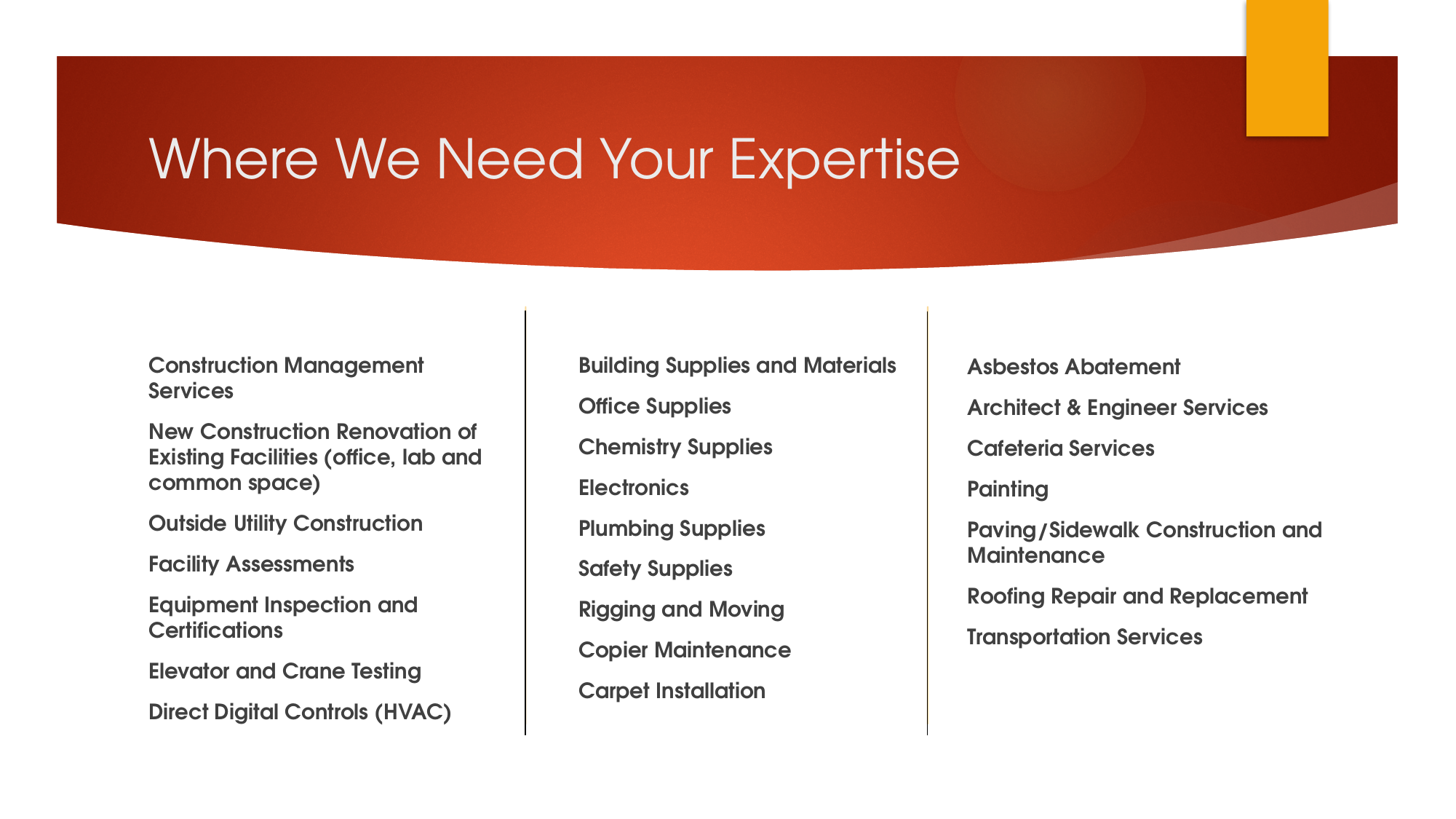

# Where We Need Your Expertise

Construction Management Services
New Construction Renovation of Existing Facilities (office, lab and common space)
Outside Utility Construction
Facility Assessments
Equipment Inspection and Certifications
Elevator and Crane Testing
Direct Digital Controls (HVAC)

Building Supplies and Materials
Office Supplies
Chemistry Supplies
Electronics
Plumbing Supplies
Safety Supplies
Rigging and Moving
Copier Maintenance
Carpet Installation

Asbestos Abatement
Architect & Engineer Services
Cafeteria Services
Painting
Paving/Sidewalk Construction and Maintenance
Roofing Repair and Replacement
Transportation Services